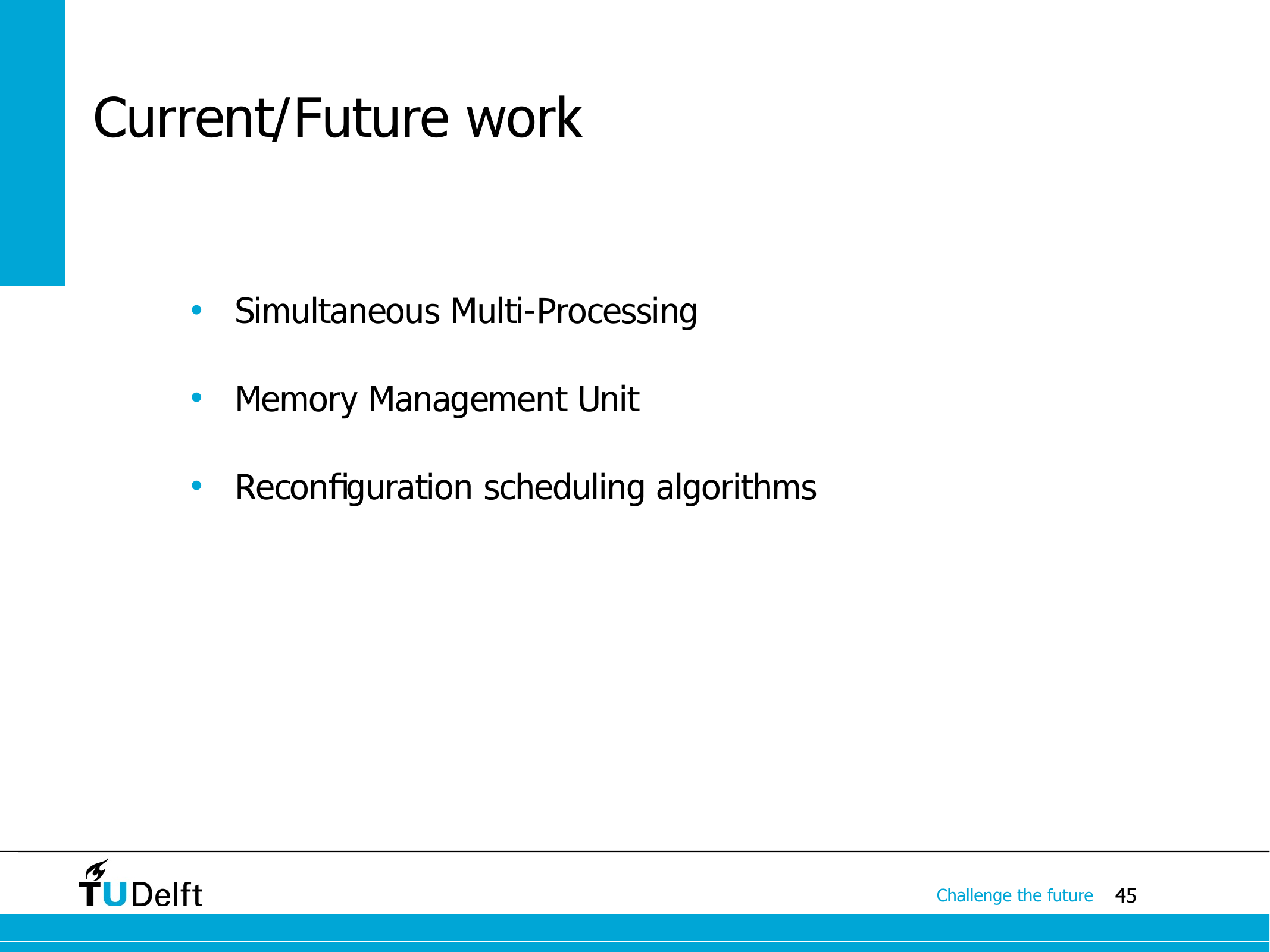

# Current/Future work
Simultaneous Multi-Processing

Memory Management Unit

Reconfiguration scheduling algorithms